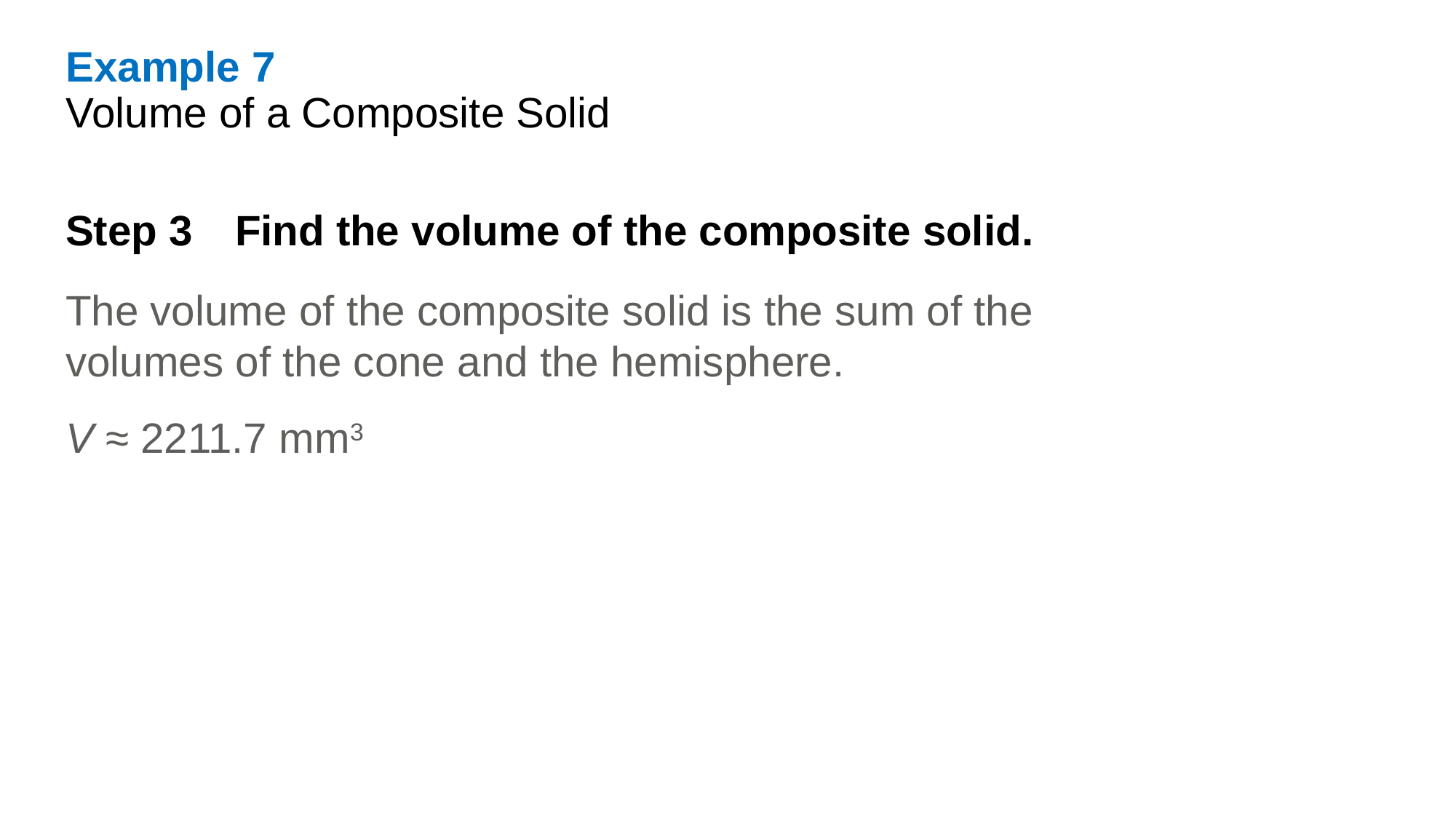

Example 7
Volume of a Composite Solid
Step 3 Find the volume of the composite solid.
The volume of the composite solid is the sum of the volumes of the cone and the hemisphere.
V ≈ 2211.7 mm3